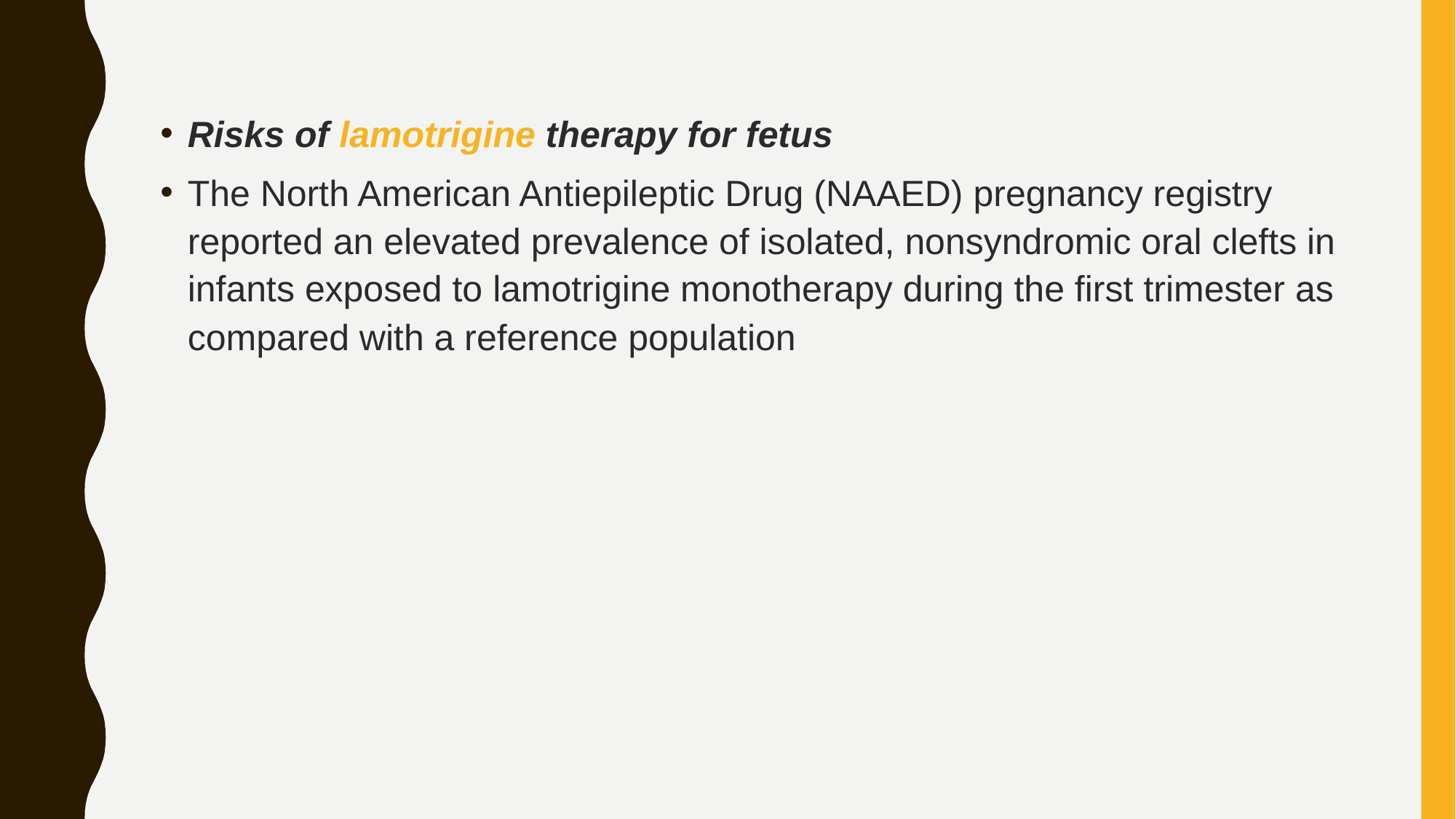

Risks of lamotrigine therapy for fetus
The North American Antiepileptic Drug (NAAED) pregnancy registry reported an elevated prevalence of isolated, nonsyndromic oral clefts in infants exposed to lamotrigine monotherapy during the first trimester as compared with a reference population